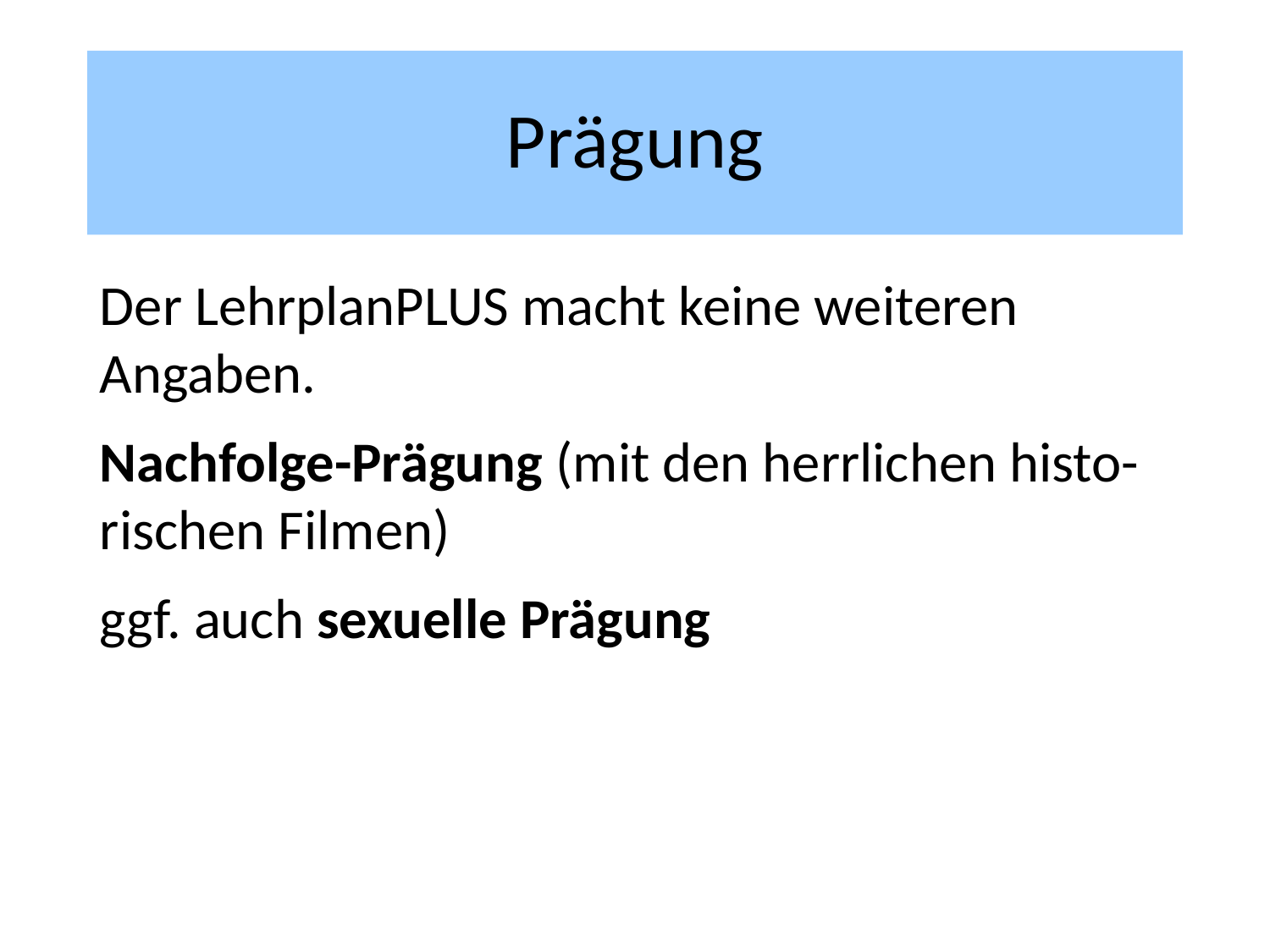

# Prägung
Der LehrplanPLUS macht keine weiteren Angaben.
Nachfolge-Prägung (mit den herrlichen histo-rischen Filmen)
ggf. auch sexuelle Prägung